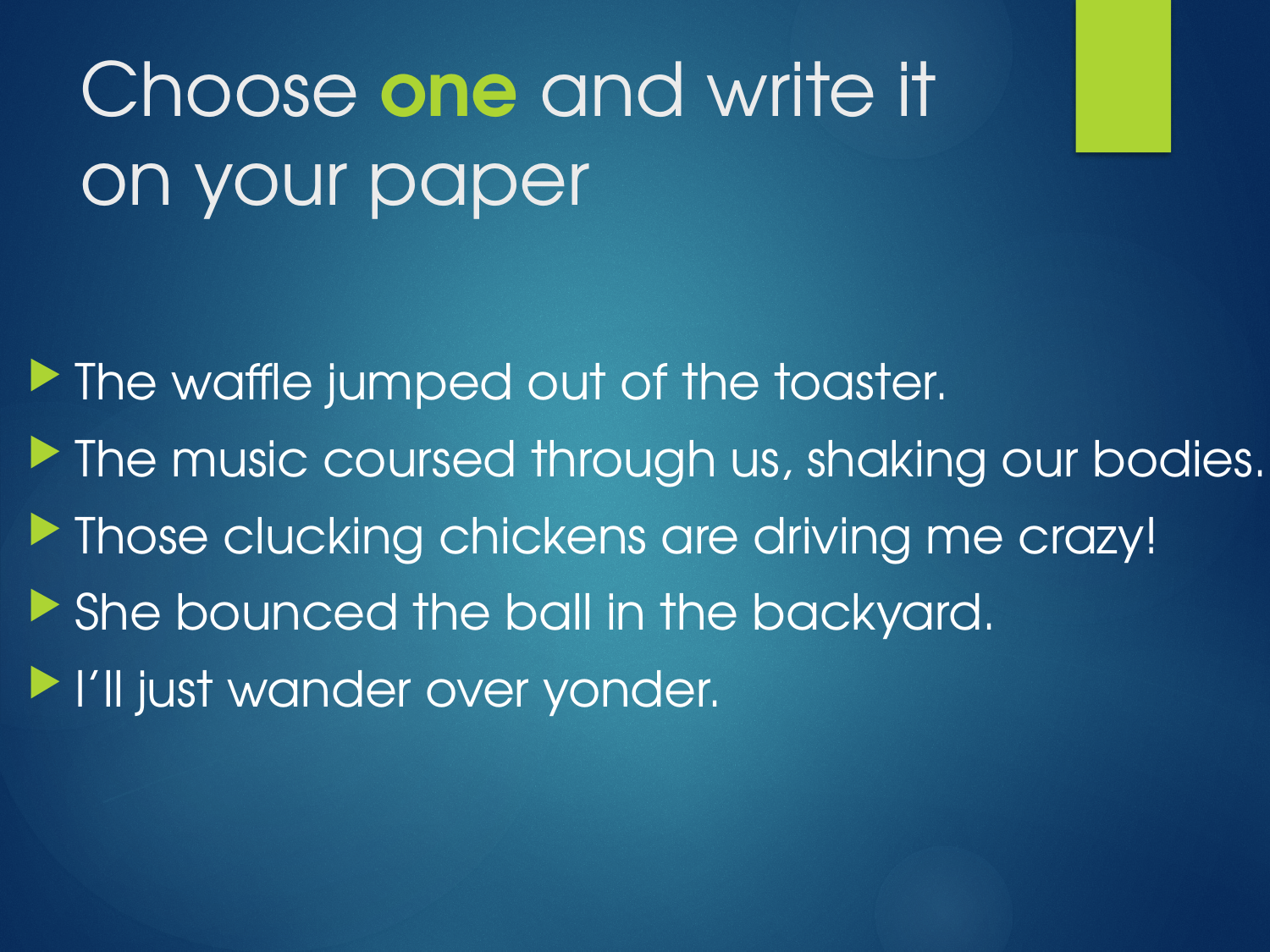

# Choose one and write it on your paper
The waffle jumped out of the toaster.
The music coursed through us, shaking our bodies.
Those clucking chickens are driving me crazy!
She bounced the ball in the backyard.
I’ll just wander over yonder.